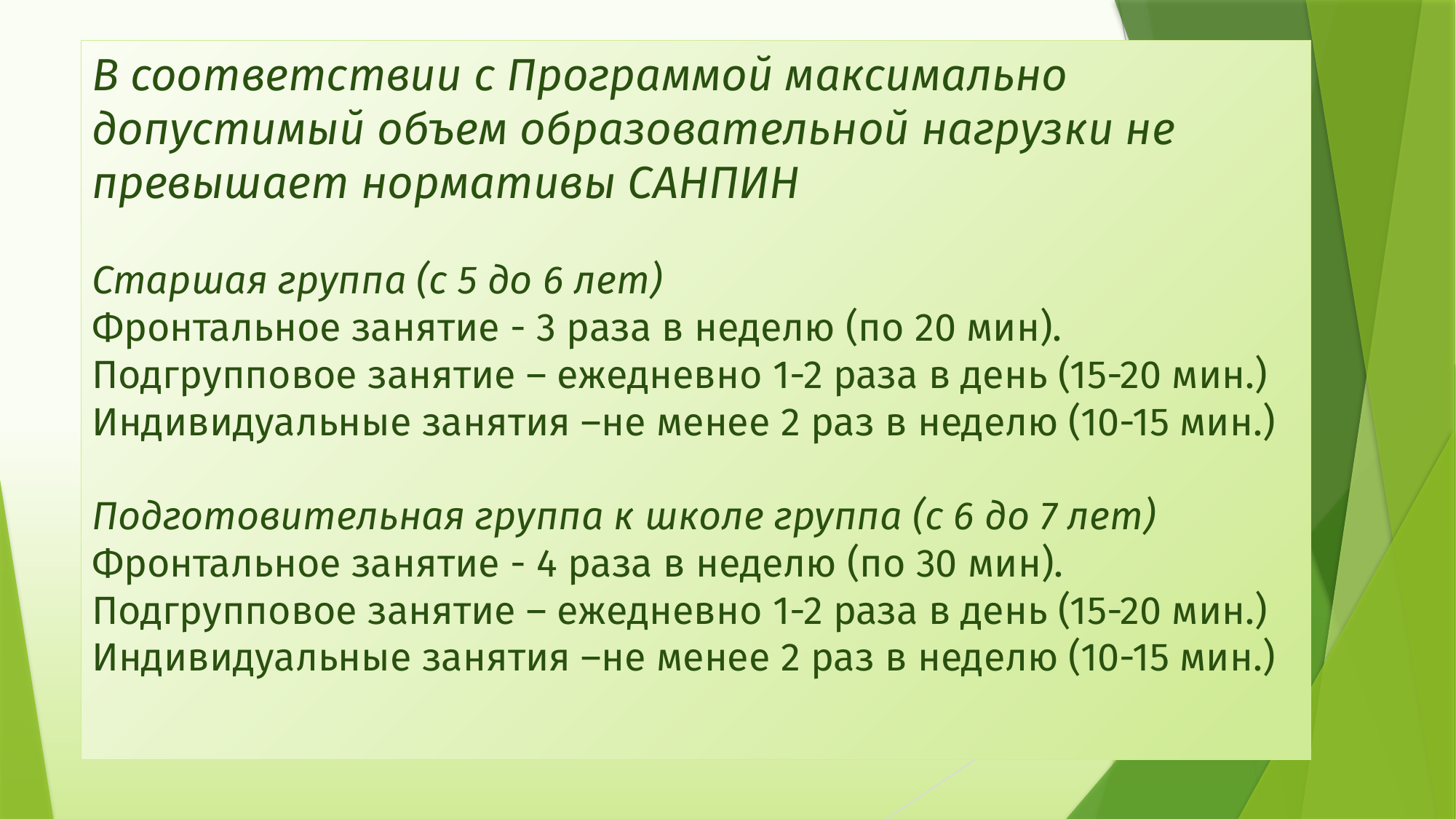

# В соответствии с Программой максимально допустимый объем образовательной нагрузки не превышает нормативы САНПИН Старшая группа (с 5 до 6 лет) Фронтальное занятие - 3 раза в неделю (по 20 мин). Подгрупповое занятие – ежедневно 1-2 раза в день (15-20 мин.) Индивидуальные занятия –не менее 2 раз в неделю (10-15 мин.) Подготовительная группа к школе группа (с 6 до 7 лет) Фронтальное занятие - 4 раза в неделю (по 30 мин). Подгрупповое занятие – ежедневно 1-2 раза в день (15-20 мин.) Индивидуальные занятия –не менее 2 раз в неделю (10-15 мин.)